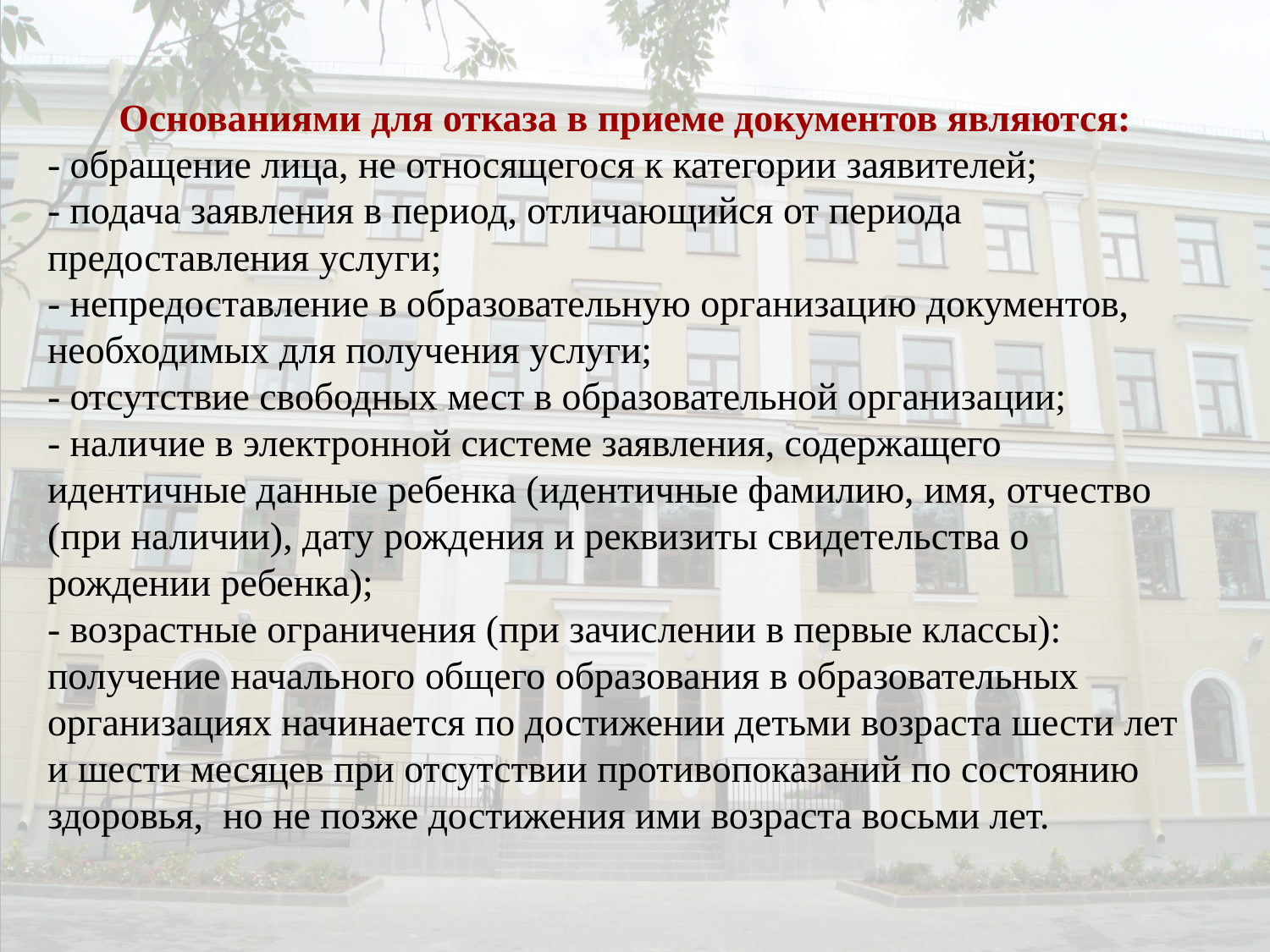

Основаниями для отказа в приеме документов являются:
- обращение лица, не относящегося к категории заявителей;
- подача заявления в период, отличающийся от периода предоставления услуги;
- непредоставление в образовательную организацию документов, необходимых для получения услуги;
- отсутствие свободных мест в образовательной организации;
- наличие в электронной системе заявления, содержащего идентичные данные ребенка (идентичные фамилию, имя, отчество (при наличии), дату рождения и реквизиты свидетельства о рождении ребенка);
- возрастные ограничения (при зачислении в первые классы): получение начального общего образования в образовательных организациях начинается по достижении детьми возраста шести лет и шести месяцев при отсутствии противопоказаний по состоянию здоровья,  но не позже достижения ими возраста восьми лет.